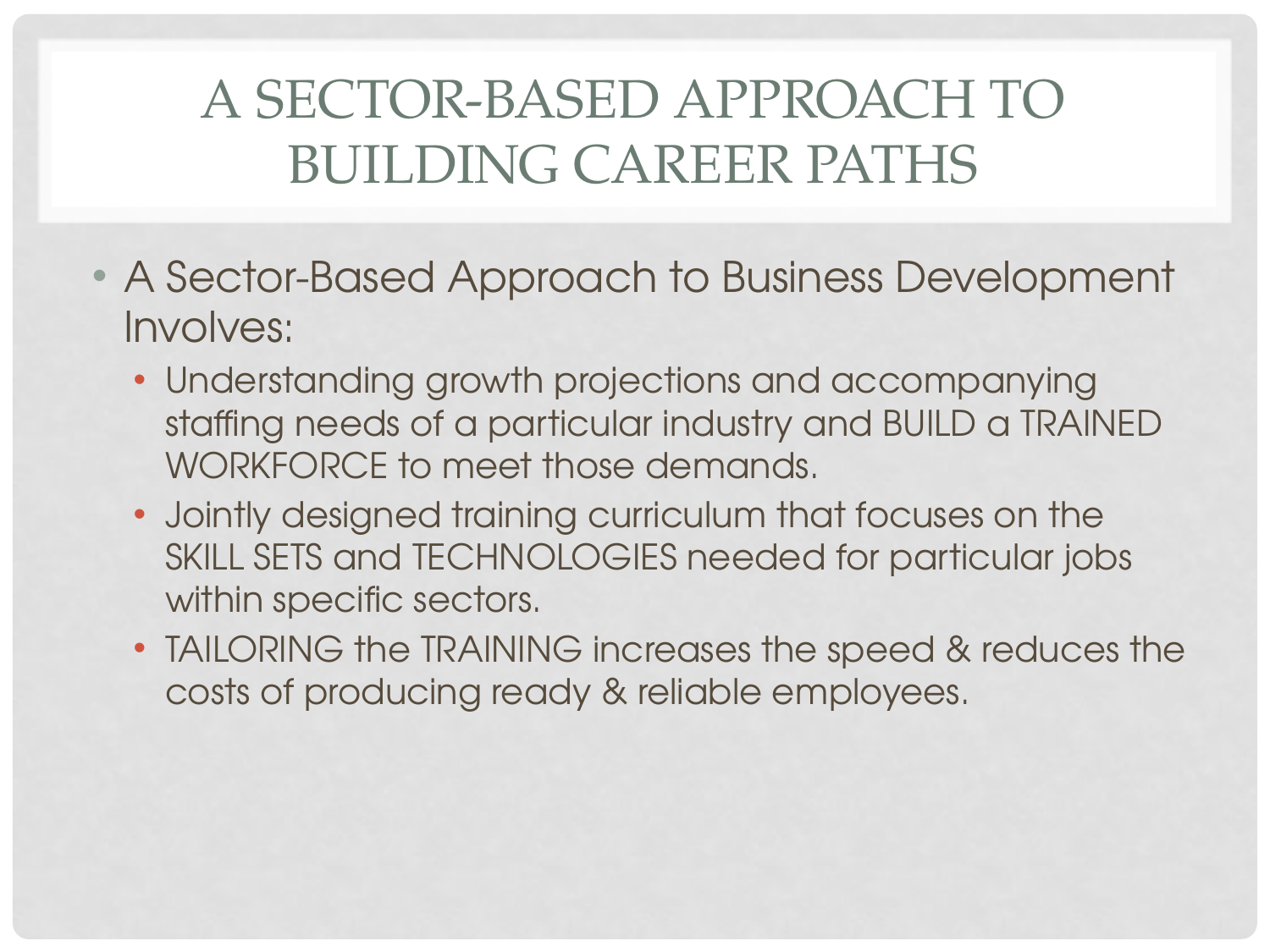

# A Sector-Based Approach to Building Career Paths
A Sector-Based Approach to Business Development Involves:
Understanding growth projections and accompanying staffing needs of a particular industry and BUILD a TRAINED WORKFORCE to meet those demands.
Jointly designed training curriculum that focuses on the SKILL SETS and TECHNOLOGIES needed for particular jobs within specific sectors.
TAILORING the TRAINING increases the speed & reduces the costs of producing ready & reliable employees.